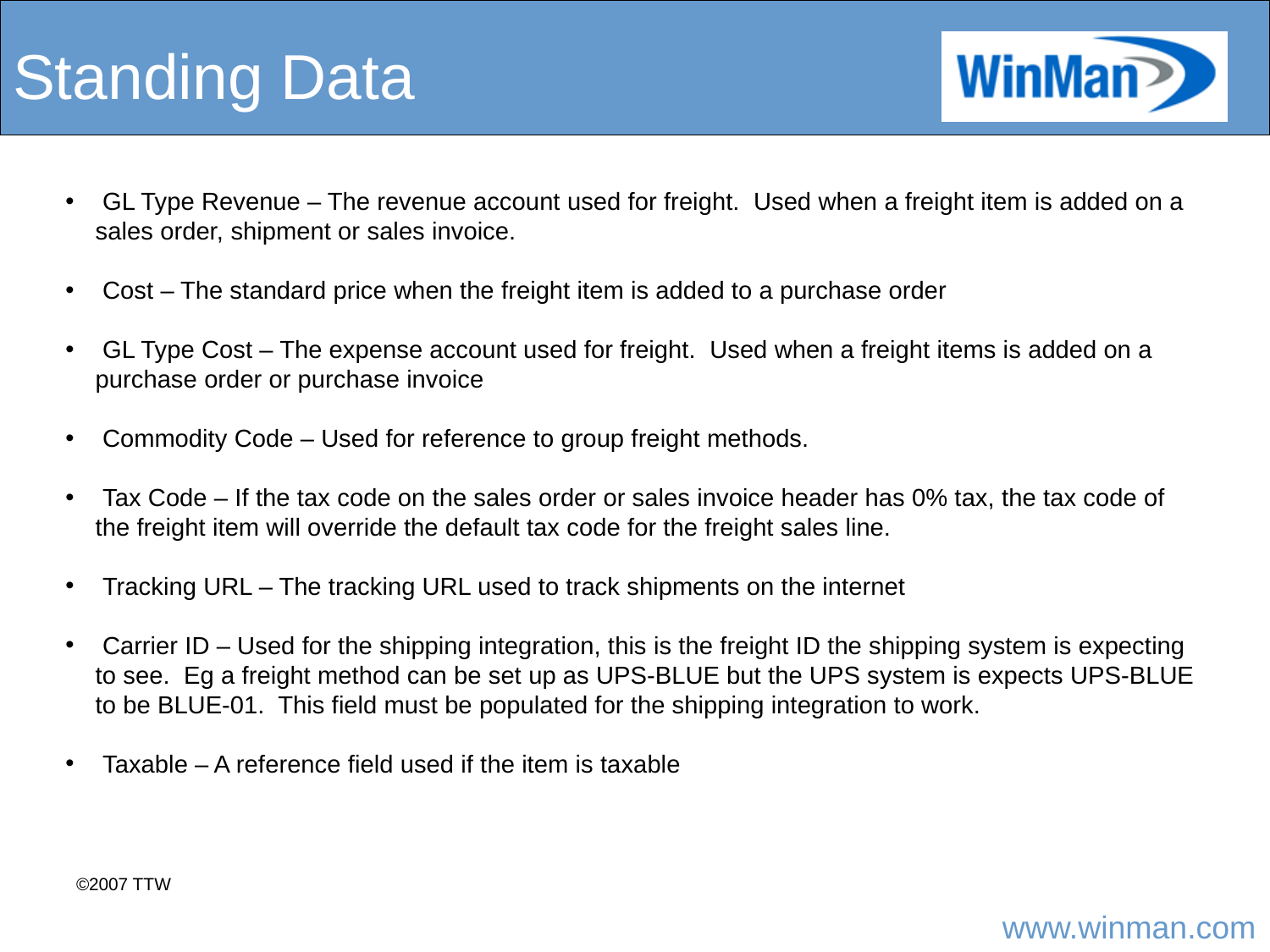

# Standing Data
 GL Type Revenue – The revenue account used for freight.  Used when a freight item is added on a sales order, shipment or sales invoice.

 Cost – The standard price when the freight item is added to a purchase order

 GL Type Cost – The expense account used for freight.  Used when a freight items is added on a purchase order or purchase invoice

 Commodity Code – Used for reference to group freight methods.

 Tax Code – If the tax code on the sales order or sales invoice header has 0% tax, the tax code of the freight item will override the default tax code for the freight sales line.

 Tracking URL – The tracking URL used to track shipments on the internet

 Carrier ID – Used for the shipping integration, this is the freight ID the shipping system is expecting to see.  Eg a freight method can be set up as UPS-BLUE but the UPS system is expects UPS-BLUE to be BLUE-01.  This field must be populated for the shipping integration to work.

 Taxable – A reference field used if the item is taxable
©2007 TTW